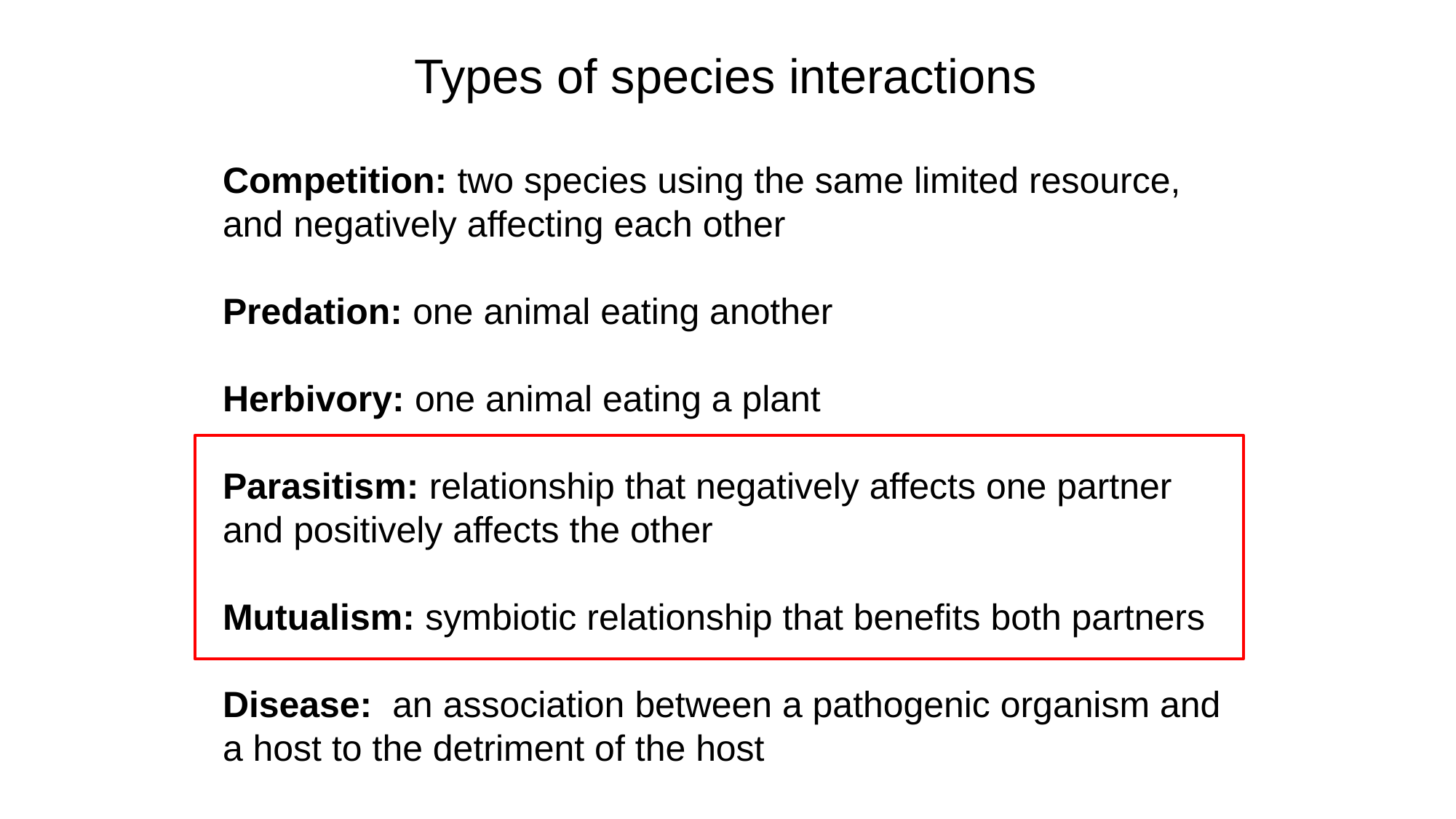

Types of species interactions
Competition: two species using the same limited resource, and negatively affecting each other

Predation: one animal eating another

Herbivory: one animal eating a plant

Parasitism: relationship that negatively affects one partner and positively affects the other

Mutualism: symbiotic relationship that benefits both partners

Disease:  an association between a pathogenic organism and a host to the detriment of the host